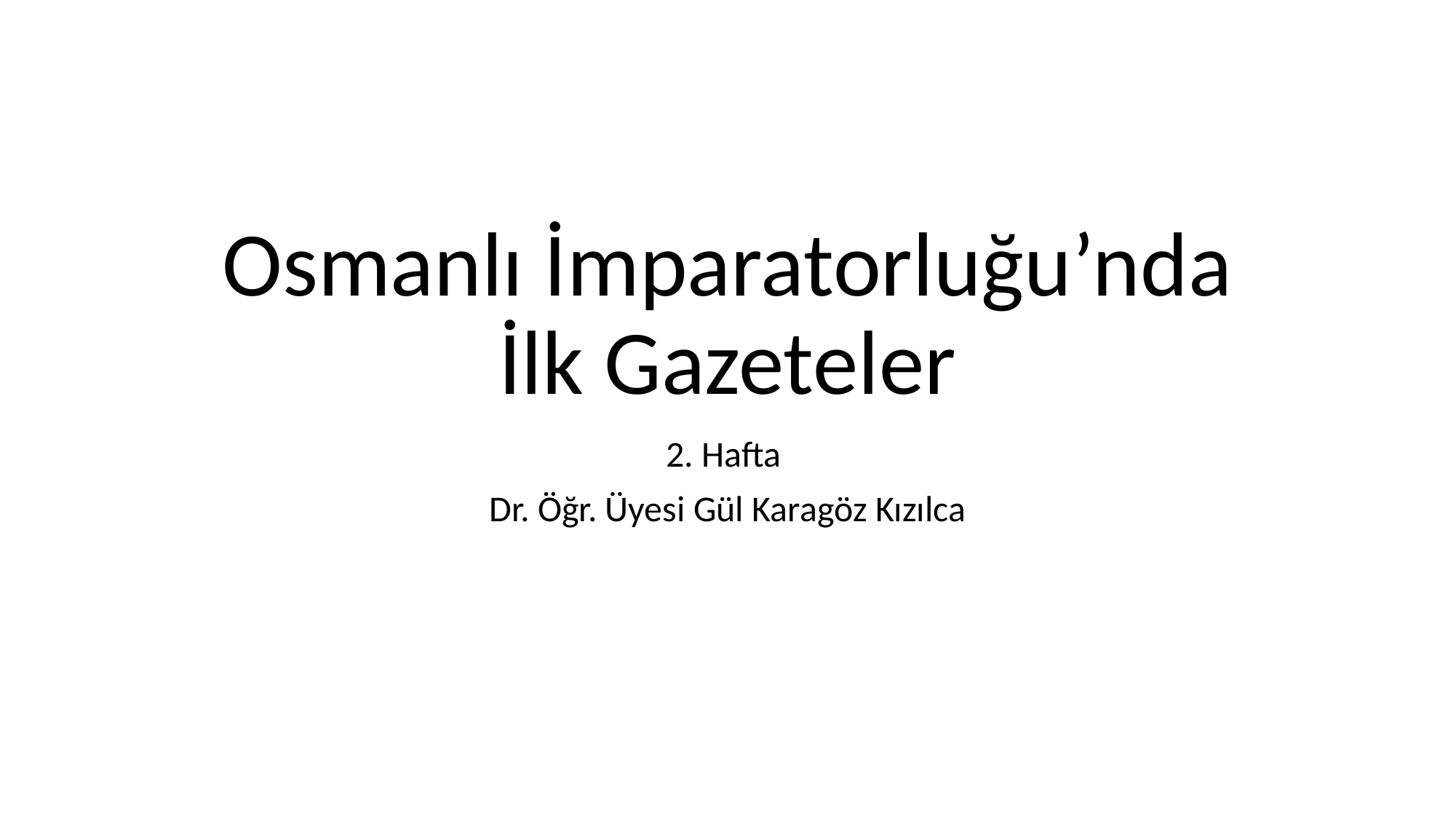

# Osmanlı İmparatorluğu’nda İlk Gazeteler
2. Hafta
Dr. Öğr. Üyesi Gül Karagöz Kızılca